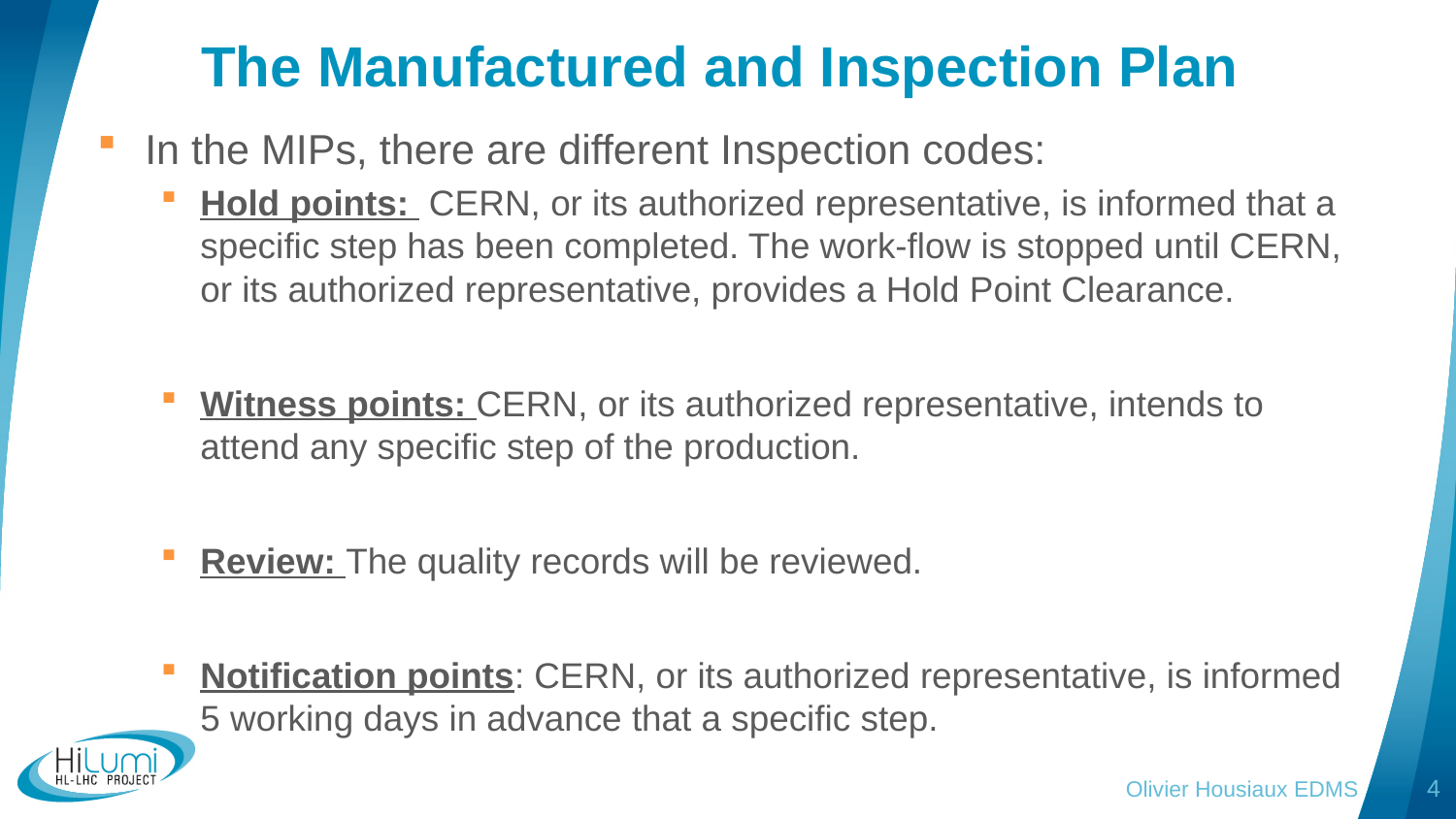

# The Manufactured and Inspection Plan
In the MIPs, there are different Inspection codes:
Hold points:  CERN, or its authorized representative, is informed that a specific step has been completed. The work-flow is stopped until CERN, or its authorized representative, provides a Hold Point Clearance.

Witness points: CERN, or its authorized representative, intends to attend any specific step of the production.

Review: The quality records will be reviewed.

Notification points: CERN, or its authorized representative, is informed 5 working days in advance that a specific step.
Olivier Housiaux EDMS
4